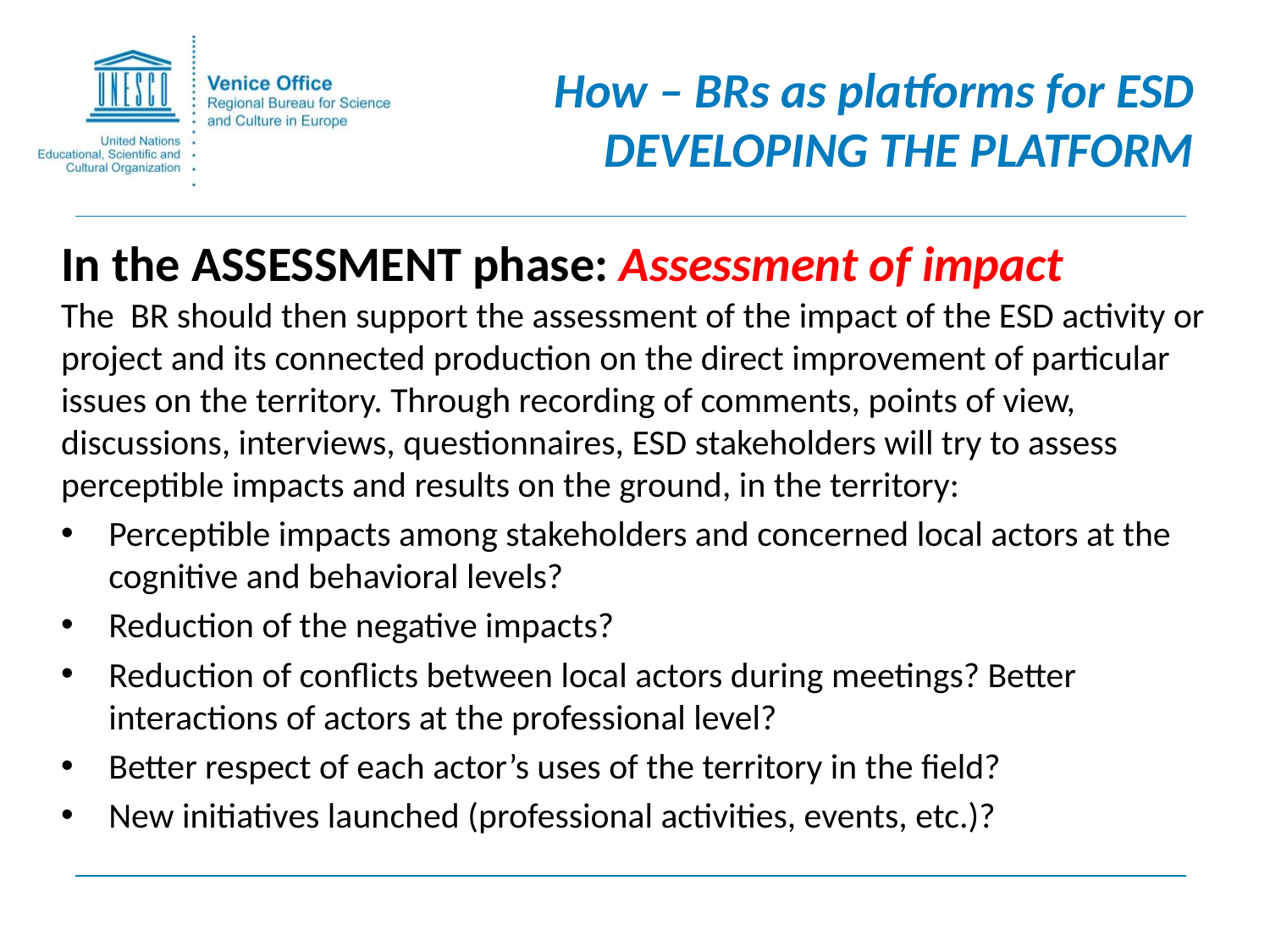

# How – BRs as platforms for ESD DEVELOPING THE PLATFORM
In the ASSESSMENT phase: Assessment of impact
The  BR should then support the assessment of the impact of the ESD activity or project and its connected production on the direct improvement of particular issues on the territory. Through recording of comments, points of view, discussions, interviews, questionnaires, ESD stakeholders will try to assess perceptible impacts and results on the ground, in the territory:
Perceptible impacts among stakeholders and concerned local actors at the cognitive and behavioral levels?
Reduction of the negative impacts?
Reduction of conflicts between local actors during meetings? Better interactions of actors at the professional level?
Better respect of each actor’s uses of the territory in the field?
New initiatives launched (professional activities, events, etc.)?